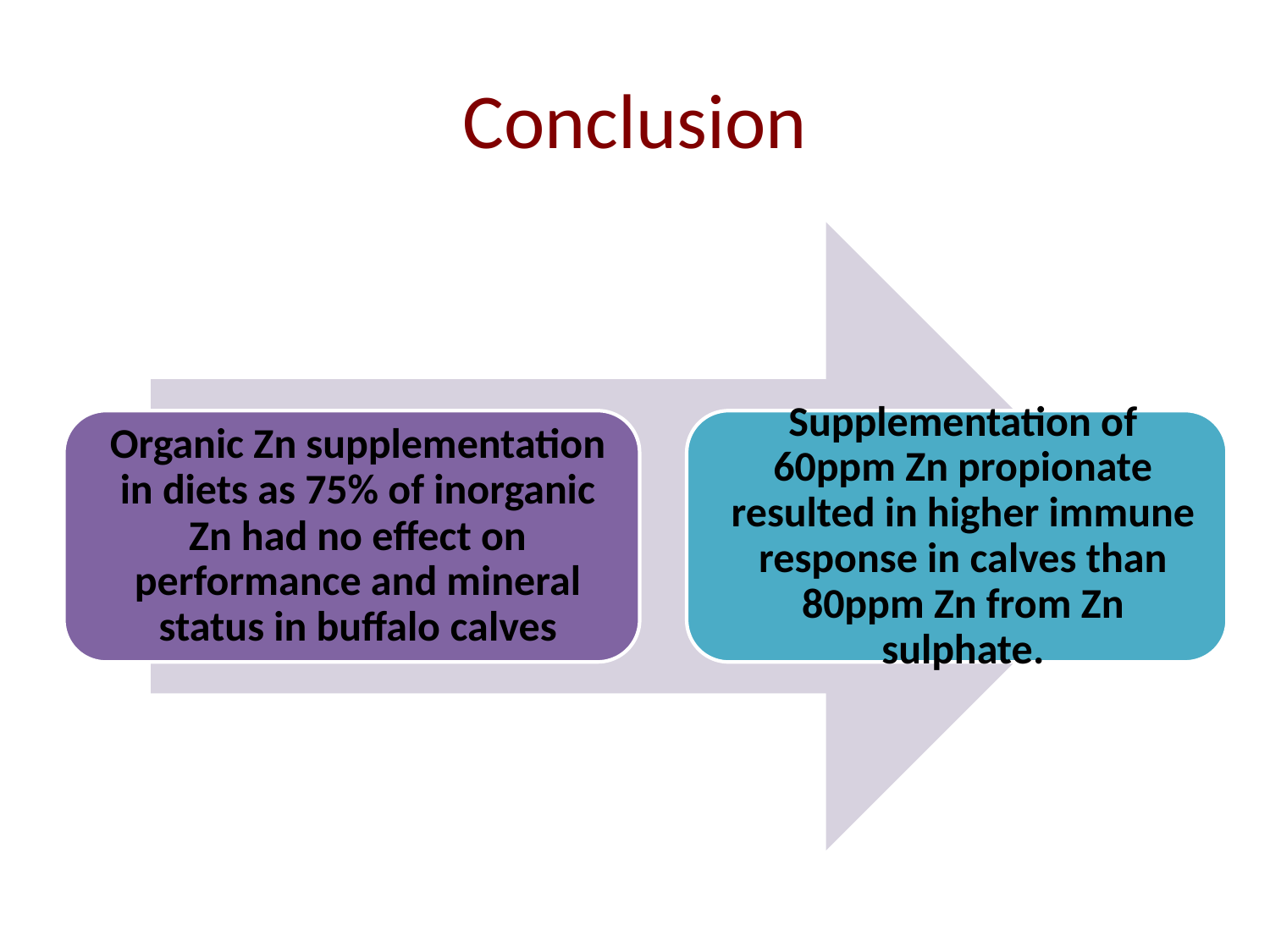

# Conclusion
Organic Zn supplementation in diets as 75% of inorganic Zn had no effect on performance and mineral status in buffalo calves
Supplementation of 60ppm Zn propionate resulted in higher immune response in calves than 80ppm Zn from Zn sulphate.